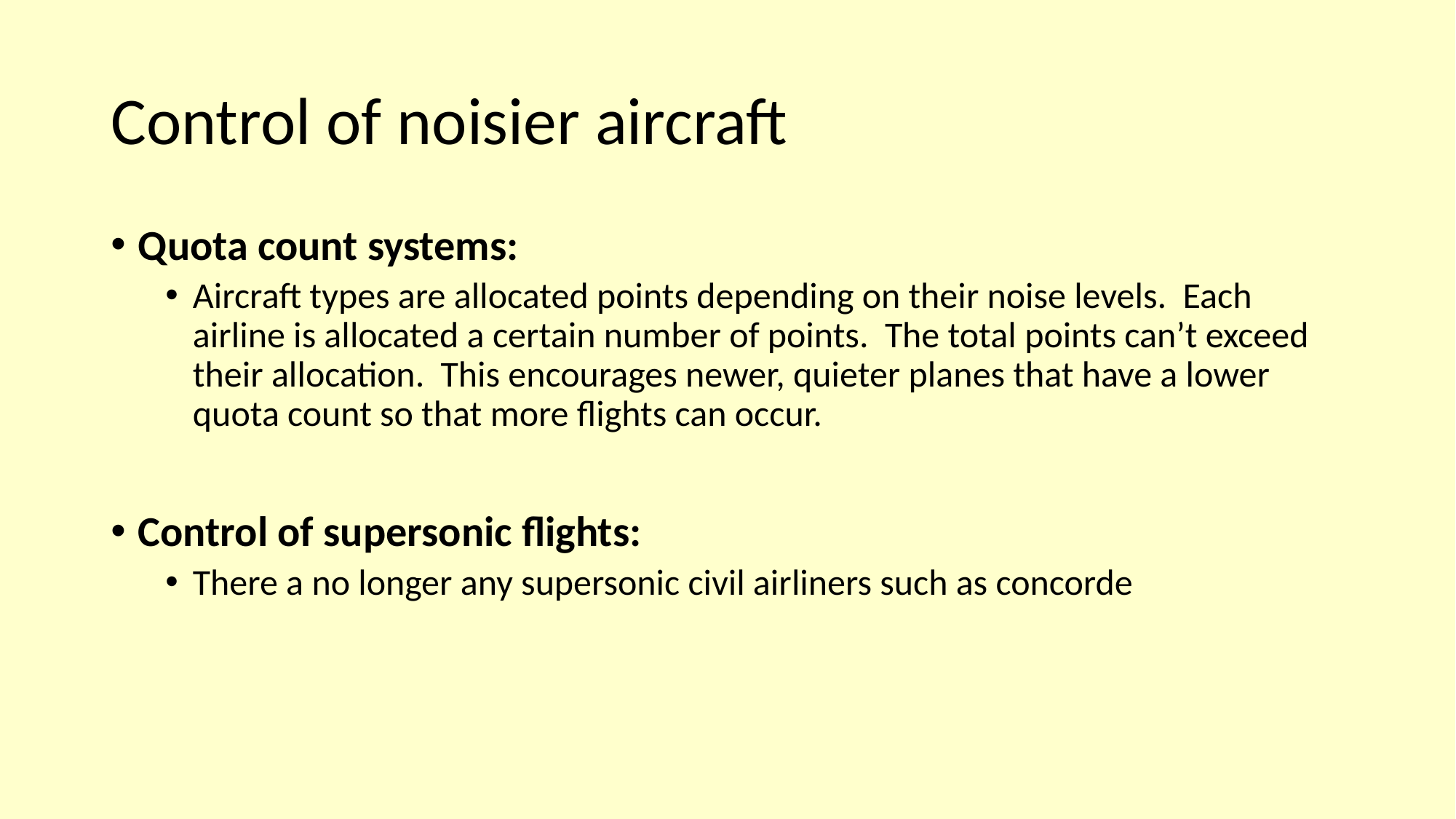

# Control of noisier aircraft
Quota count systems:
Aircraft types are allocated points depending on their noise levels.  Each airline is allocated a certain number of points.  The total points can’t exceed their allocation.  This encourages newer, quieter planes that have a lower quota count so that more flights can occur.

Control of supersonic flights:
There a no longer any supersonic civil airliners such as concorde